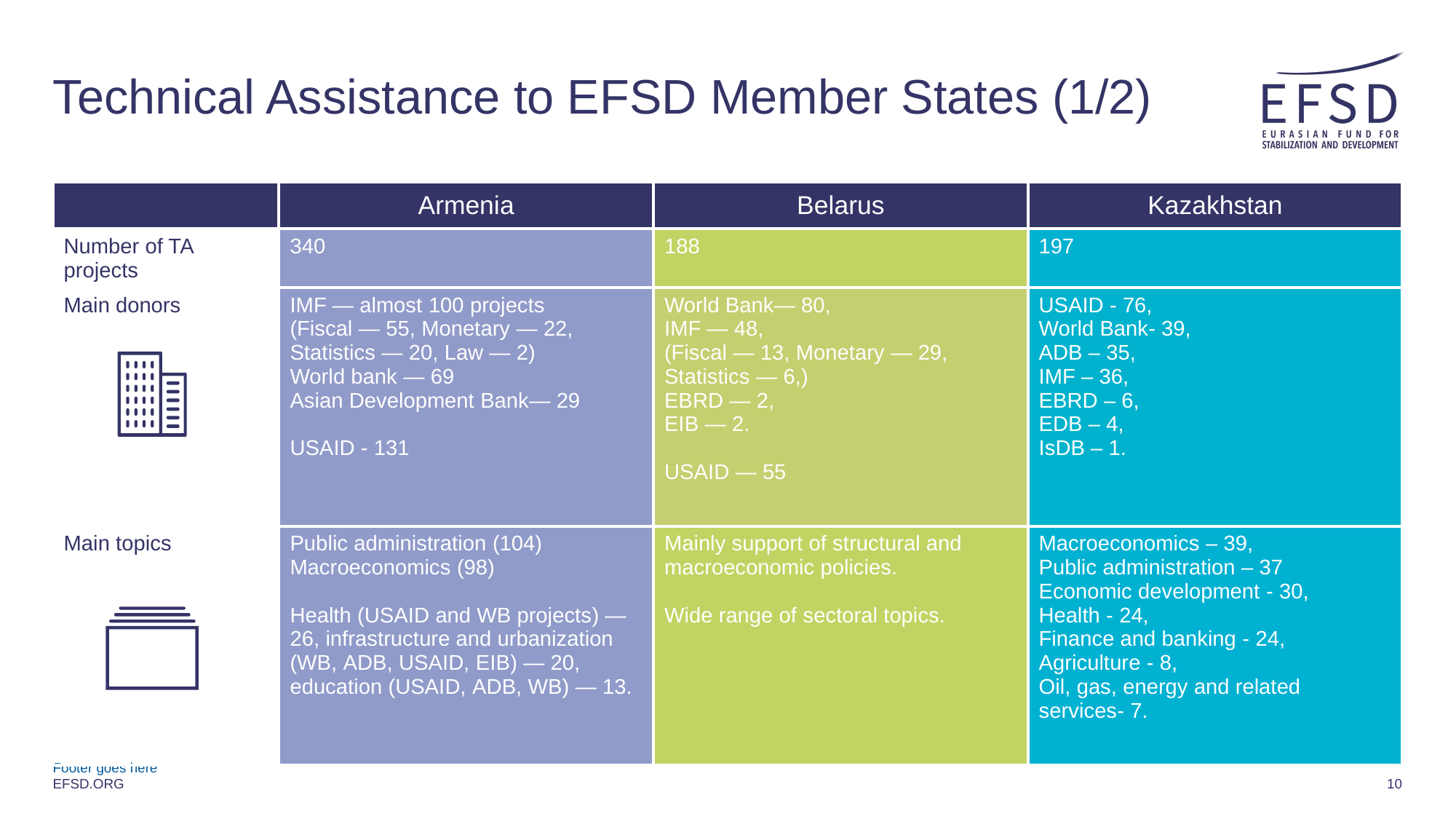

# Technical Assistance to EFSD Member States (1/2)
|  | Armenia | Belarus | Kazakhstan |
| --- | --- | --- | --- |
| Number of TA projects | 340 | 188 | 197 |
| Main donors | IMF — almost 100 projects (Fiscal — 55, Monetary — 22, Statistics — 20, Law — 2) World bank — 69 Asian Development Bank— 29 USAID - 131 | World Bank— 80, IMF — 48, (Fiscal — 13, Monetary — 29, Statistics — 6,) EBRD — 2, EIB — 2. USAID — 55 | USAID - 76, World Bank- 39, ADB – 35, IMF – 36, EBRD – 6, EDB – 4, IsDB – 1. |
| Main topics | Public administration (104) Macroeconomics (98) Health (USAID and WB projects) — 26, infrastructure and urbanization (WB, ADB, USAID, EIB) — 20, education (USAID, АDB, WB) — 13. | Mainly support of structural and macroeconomic policies. Wide range of sectoral topics. | Macroeconomics – 39, Public administration – 37 Economic development - 30, Health - 24, Finance and banking - 24, Agriculture - 8, Oil, gas, energy and related services- 7. |

Footer goes here

10